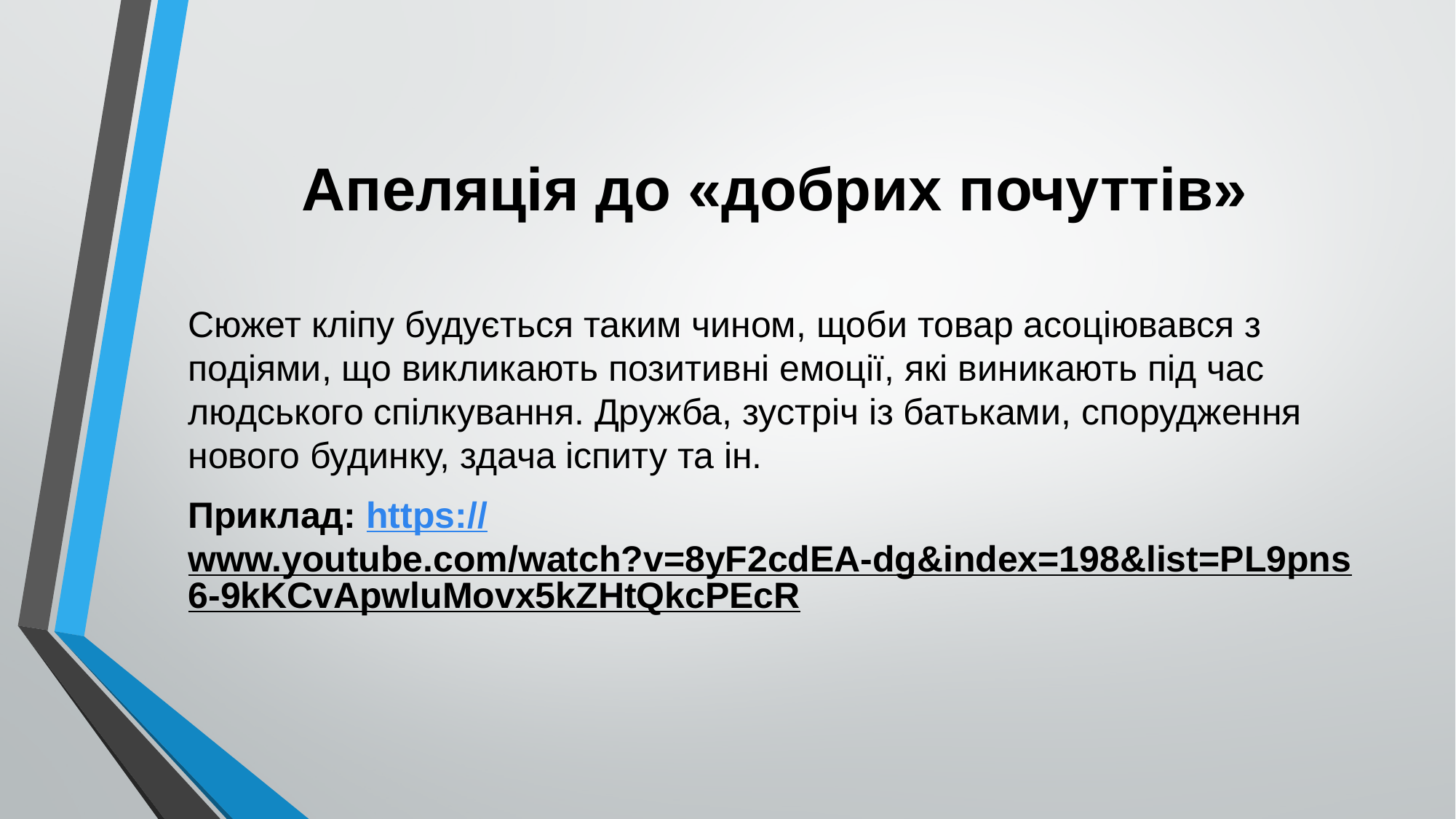

# Апеляція до «добрих почуттів»
Сюжет кліпу будується таким чином, щоби товар асоціювався з подіями, що викликають позитивні емоції, які виникають під час людського спілкування. Дружба, зустріч із батьками, спорудження нового будинку, здача іспиту та ін.
Приклад: https://www.youtube.com/watch?v=8yF2cdEA-dg&index=198&list=PL9pns6-9kKCvApwluMovx5kZHtQkcPEcR